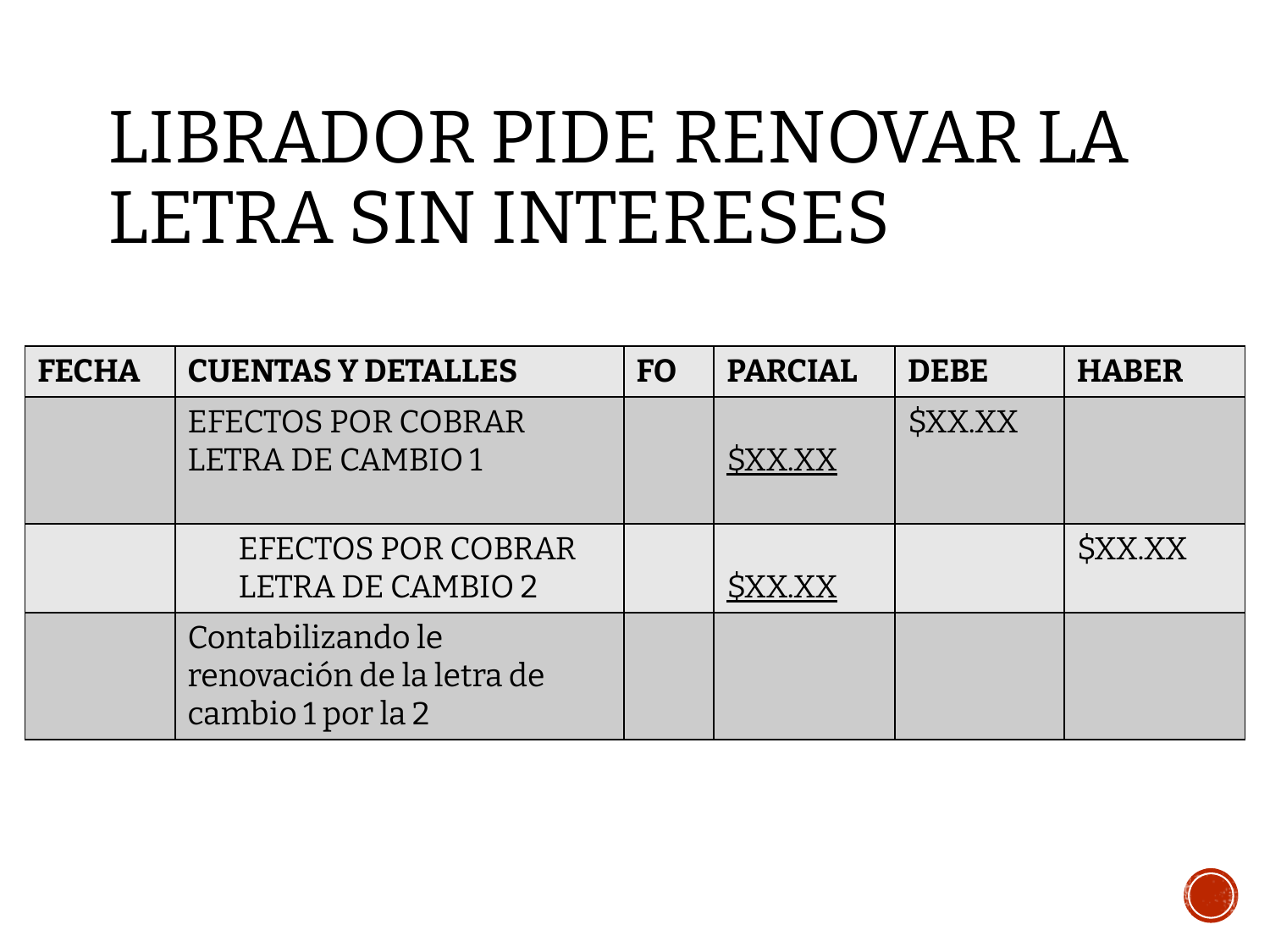

# Librador pide renovar la letra sin intereses

| FECHA | CUENTAS Y DETALLES | FO | PARCIAL | DEBE | HABER |
| --- | --- | --- | --- | --- | --- |
|  | EFECTOS POR COBRAR LETRA DE CAMBIO 1 |  | $XX.XX | $XX.XX |  |
|  | EFECTOS POR COBRAR LETRA DE CAMBIO 2 |  | $XX.XX |  | $XX.XX |
|  | Contabilizando le renovación de la letra de cambio 1 por la 2 |  |  |  |  |